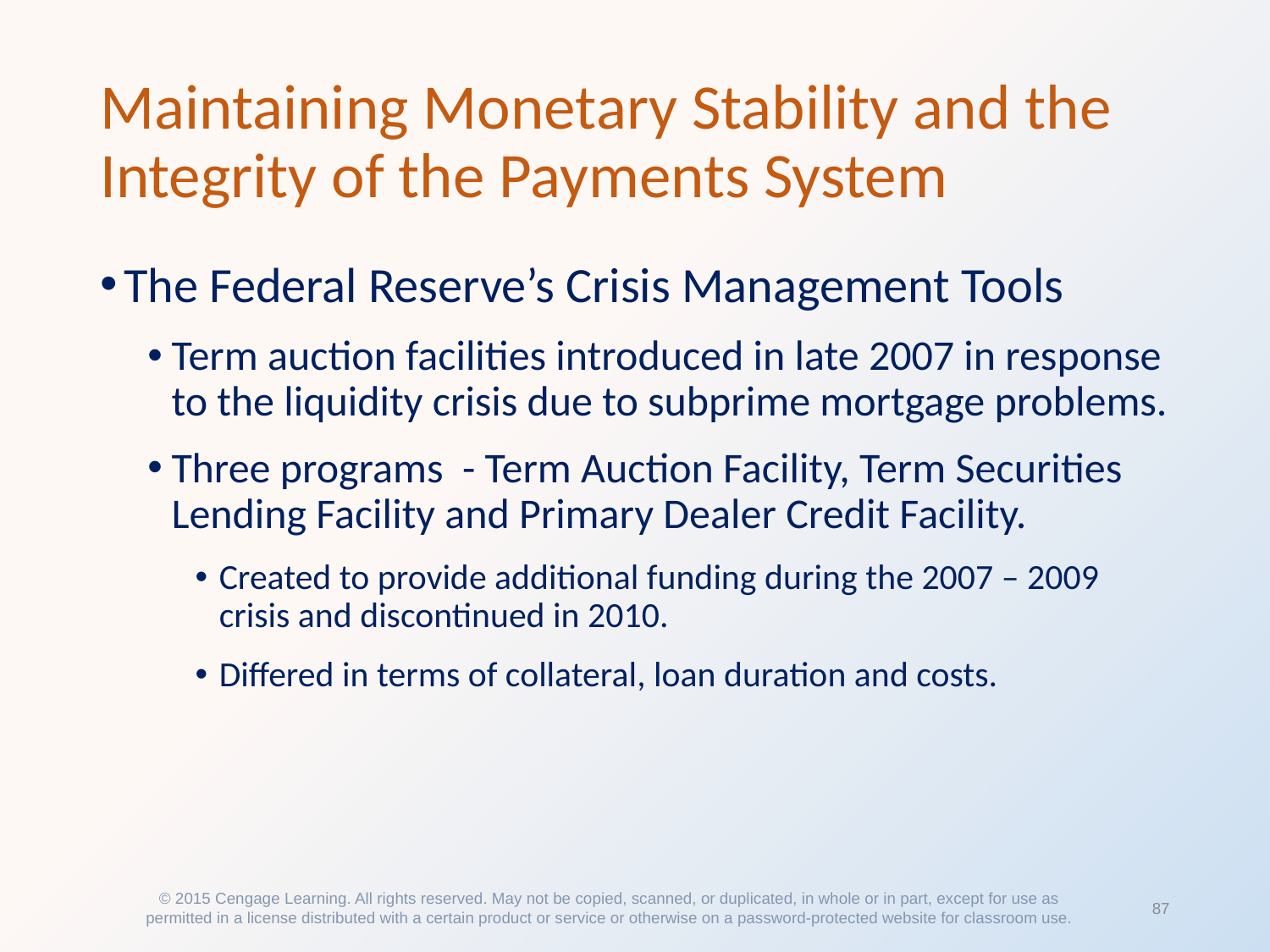

# Maintaining Monetary Stability and the Integrity of the Payments System
The Federal Reserve’s Crisis Management Tools
Term auction facilities introduced in late 2007 in response to the liquidity crisis due to subprime mortgage problems.
Three programs  - Term Auction Facility, Term Securities Lending Facility and Primary Dealer Credit Facility.
Created to provide additional funding during the 2007 – 2009 crisis and discontinued in 2010.
Differed in terms of collateral, loan duration and costs.
© 2015 Cengage Learning. All rights reserved. May not be copied, scanned, or duplicated, in whole or in part, except for use as permitted in a license distributed with a certain product or service or otherwise on a password-protected website for classroom use.
87